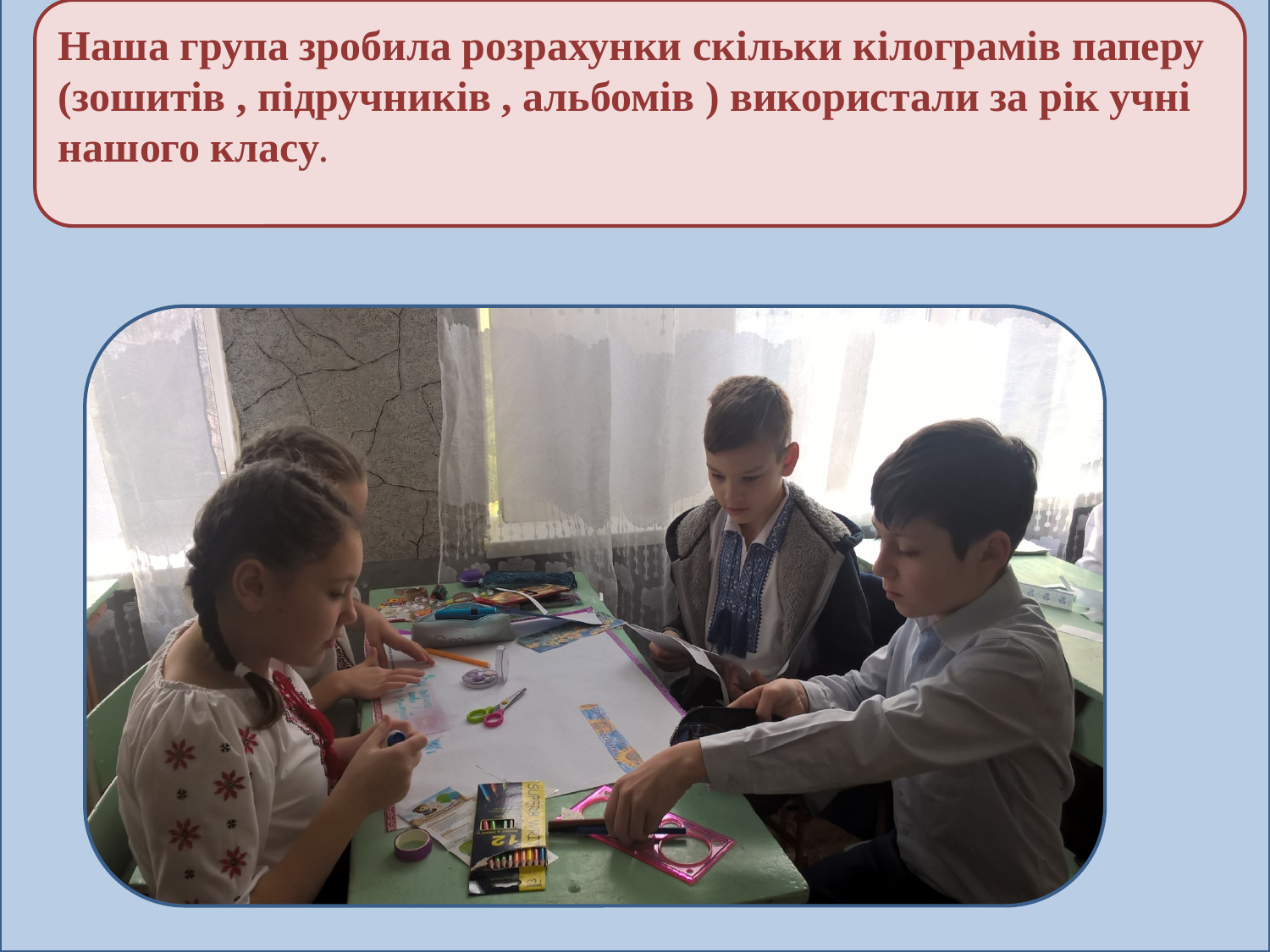

Наша група зробила розрахунки скільки кілограмів паперу (зошитів , підручників , альбомів ) використали за рік учні нашого класу.